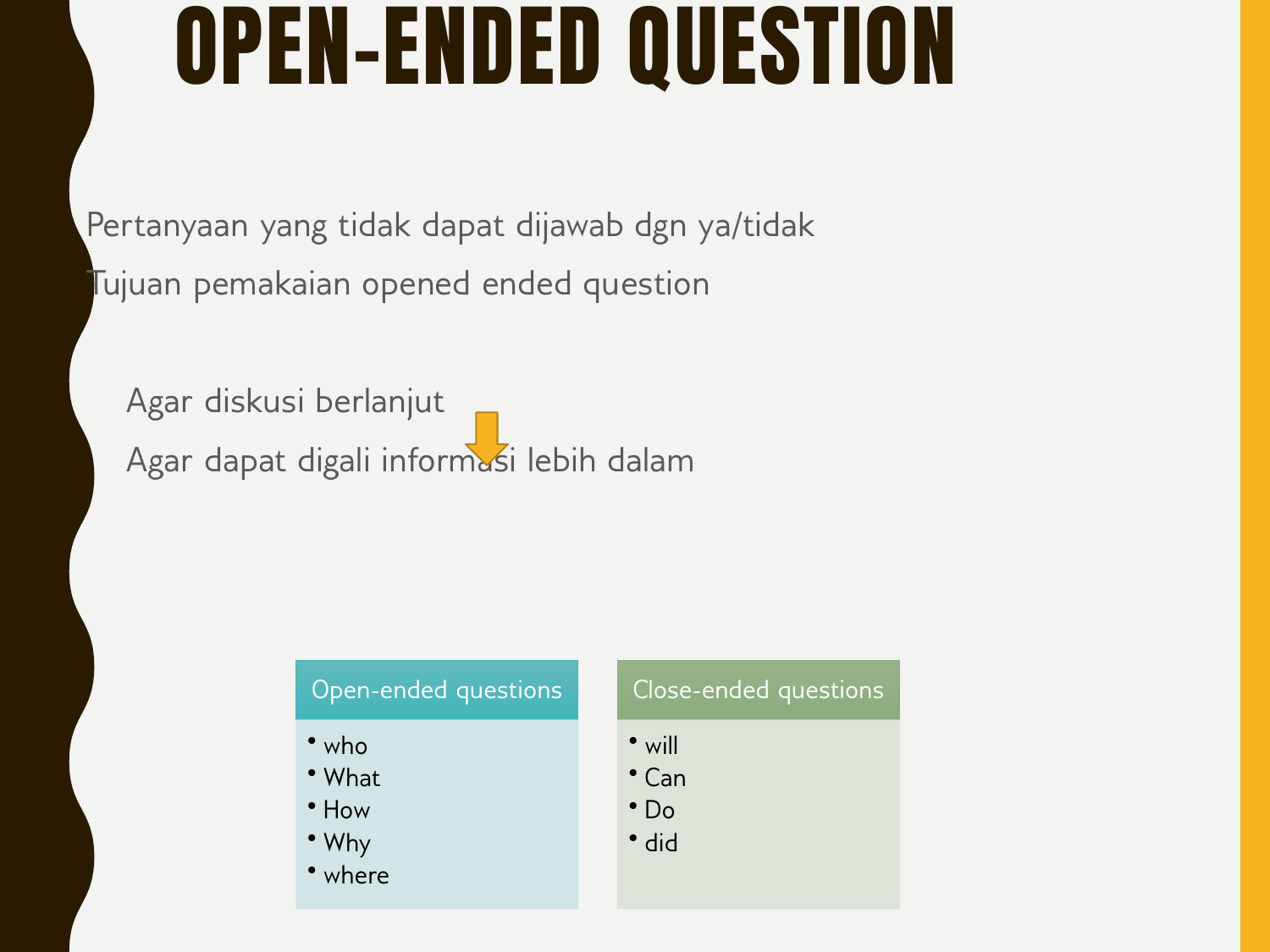

# Open-ended question
Pertanyaan yang tidak dapat dijawab dgn ya/tidak
Tujuan pemakaian opened ended question

Agar diskusi berlanjut
Agar dapat digali informasi lebih dalam

Open-ended questions
who
What
How
Why
where
Close-ended questions
will
Can
Do
did